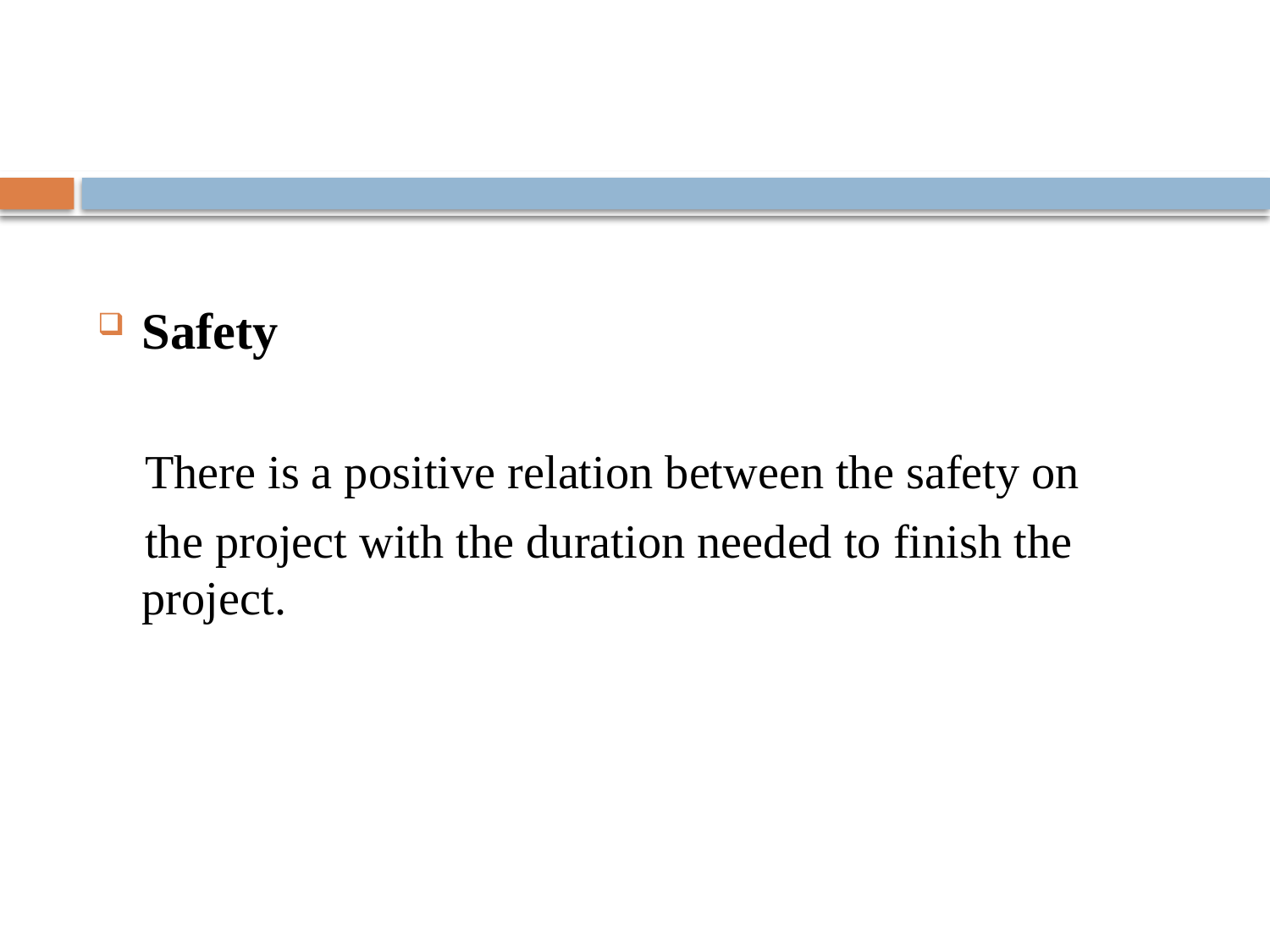

#

Safety

    There is a positive relation between the safety on
    the project with the duration needed to finish the      project.